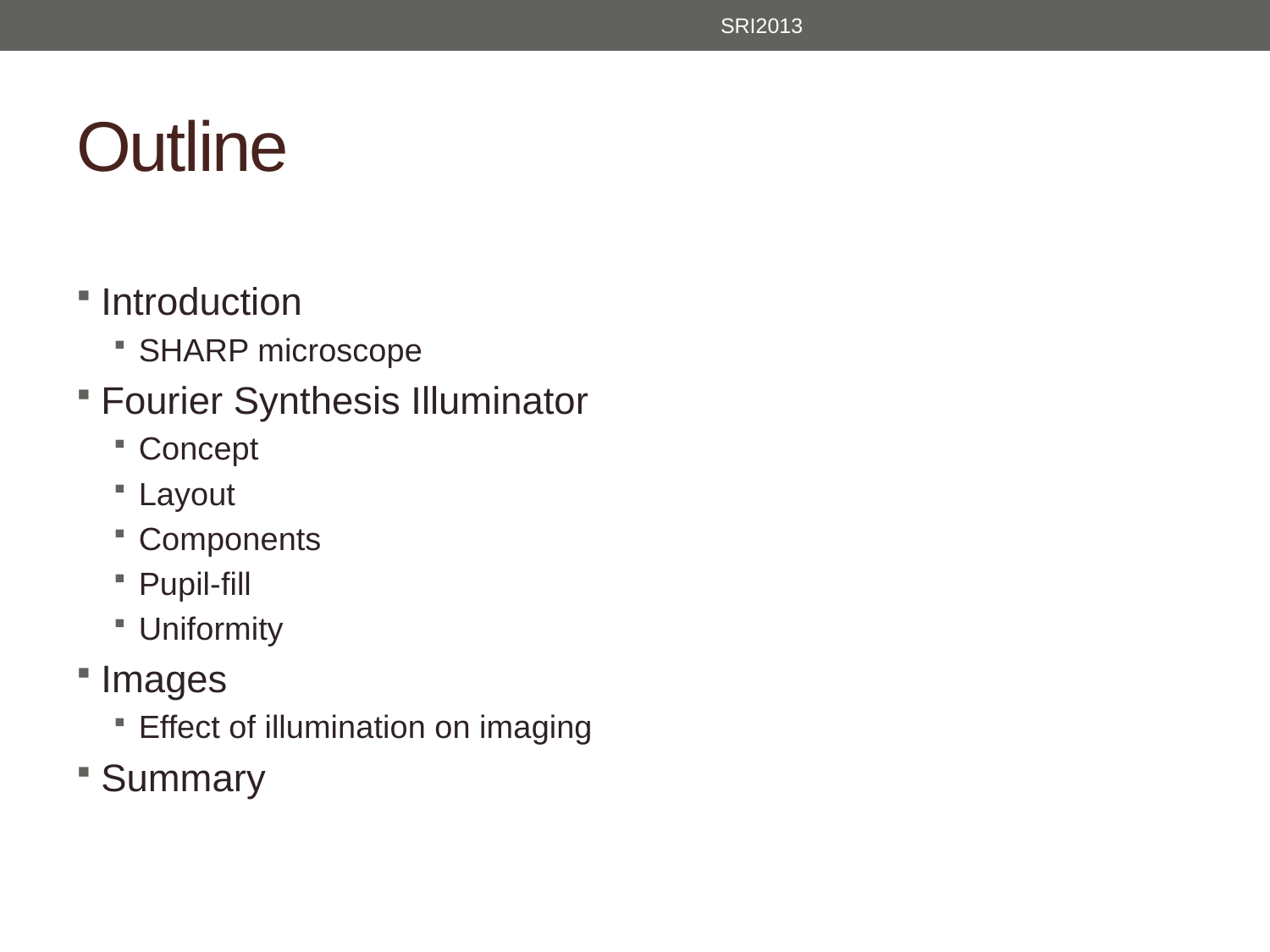

SRI2013

# Outline
Introduction
SHARP microscope
Fourier Synthesis Illuminator
Concept
Layout
Components
Pupil-fill
Uniformity
Images
Effect of illumination on imaging
Summary